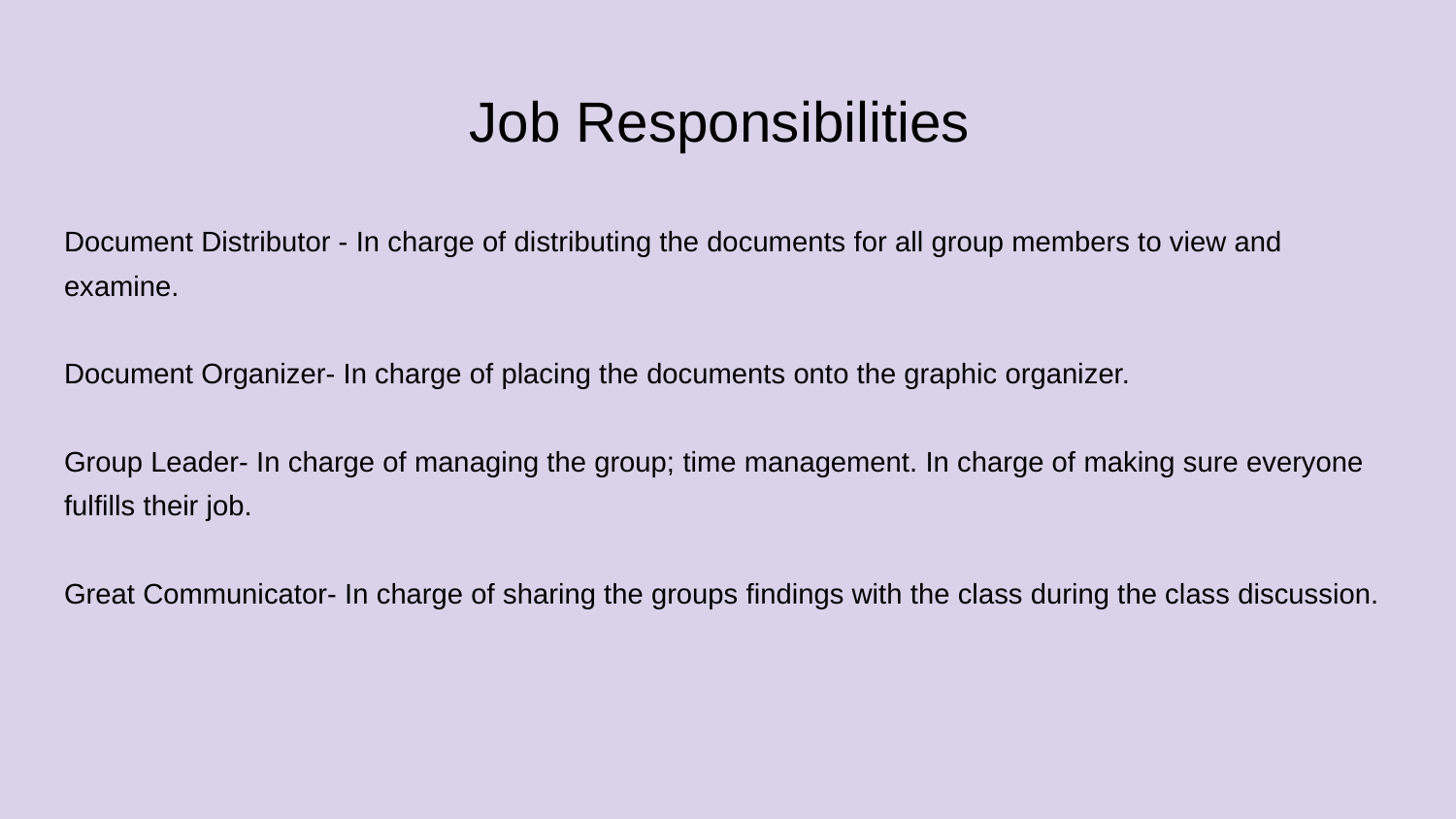

# Job Responsibilities
Document Distributor - In charge of distributing the documents for all group members to view and examine.

Document Organizer- In charge of placing the documents onto the graphic organizer.

Group Leader- In charge of managing the group; time management. In charge of making sure everyone fulfills their job.

Great Communicator- In charge of sharing the groups findings with the class during the class discussion.